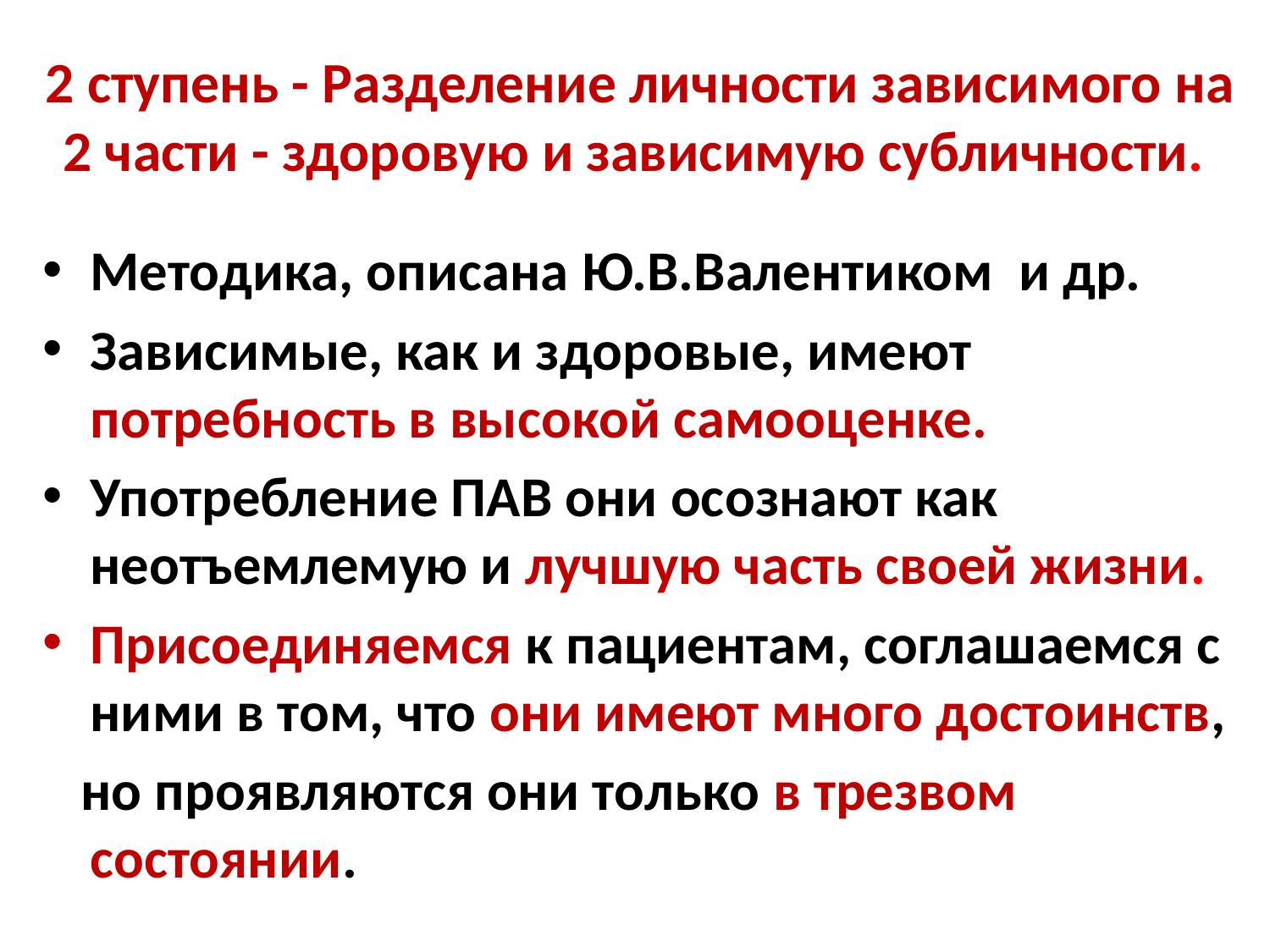

# 2 ступень - Разделение личности зависимого на 2 части - здоровую и зависимую субличности.
Методика, описана Ю.В.Валентиком  и др.
Зависимые, как и здоровые, имеют потребность в высокой самооценке.
Употребление ПАВ они осознают как неотъемлемую и лучшую часть своей жизни.
Присоединяемся к пациентам, соглашаемся с ними в том, что они имеют много достоинств,
   но проявляются они только в трезвом состоянии.